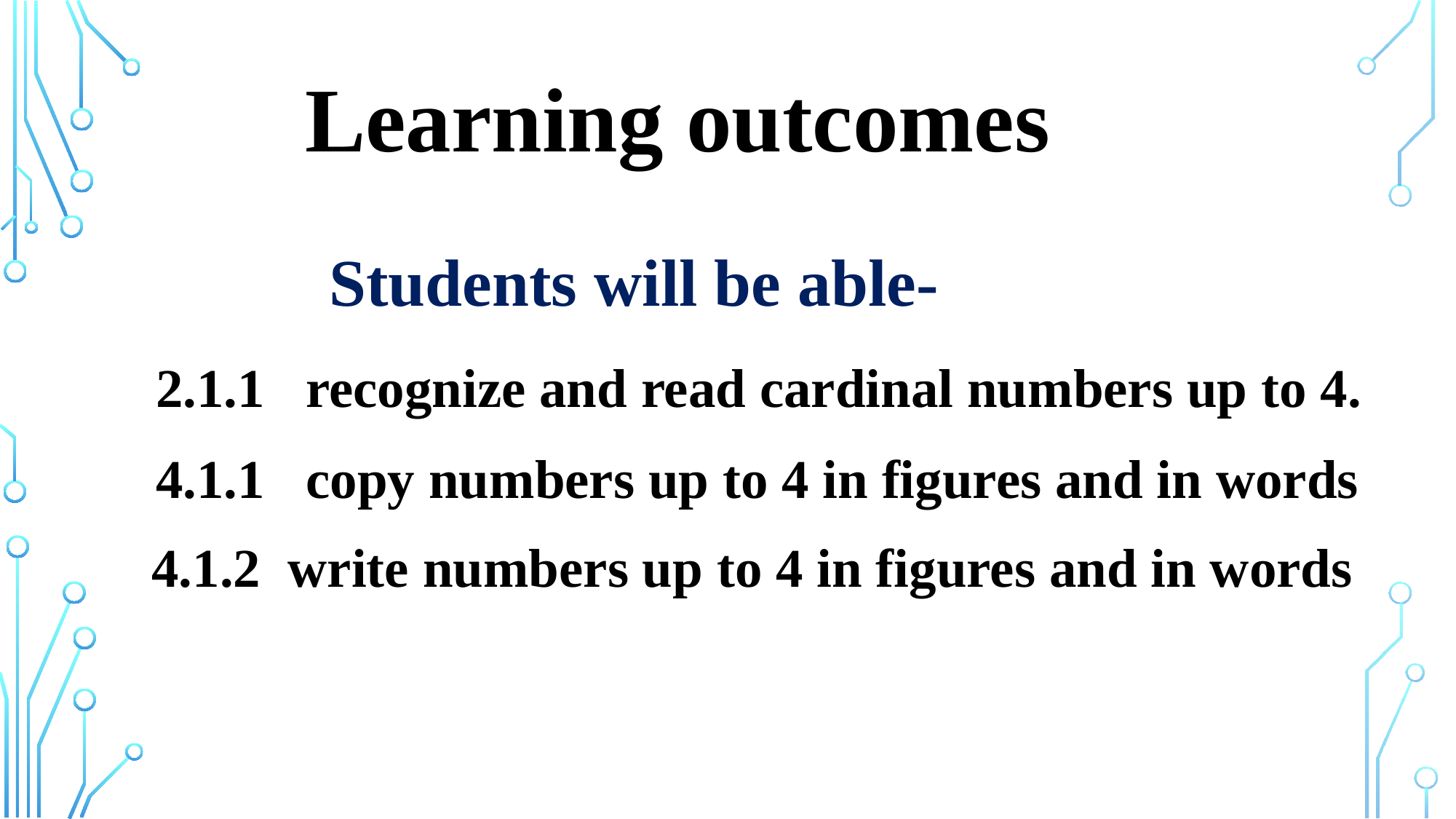

Learning outcomes
Students will be able-
2.1.1   recognize and read cardinal numbers up to 4.
4.1.1   copy numbers up to 4 in figures and in words
4.1.2  write numbers up to 4 in figures and in words